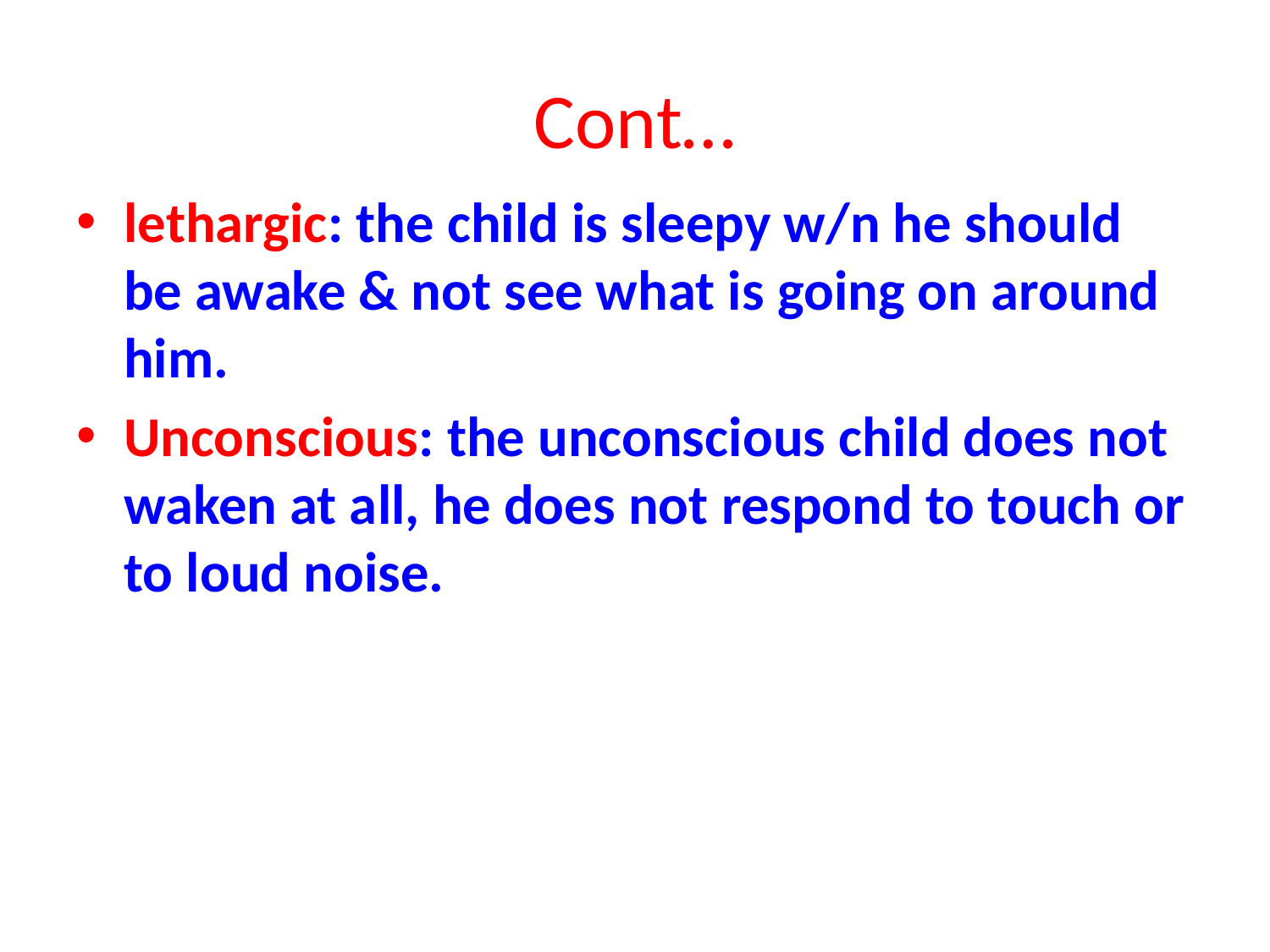

# Cont…
lethargic: the child is sleepy w/n he should be awake & not see what is going on around him.
Unconscious: the unconscious child does not waken at all, he does not respond to touch or to loud noise.